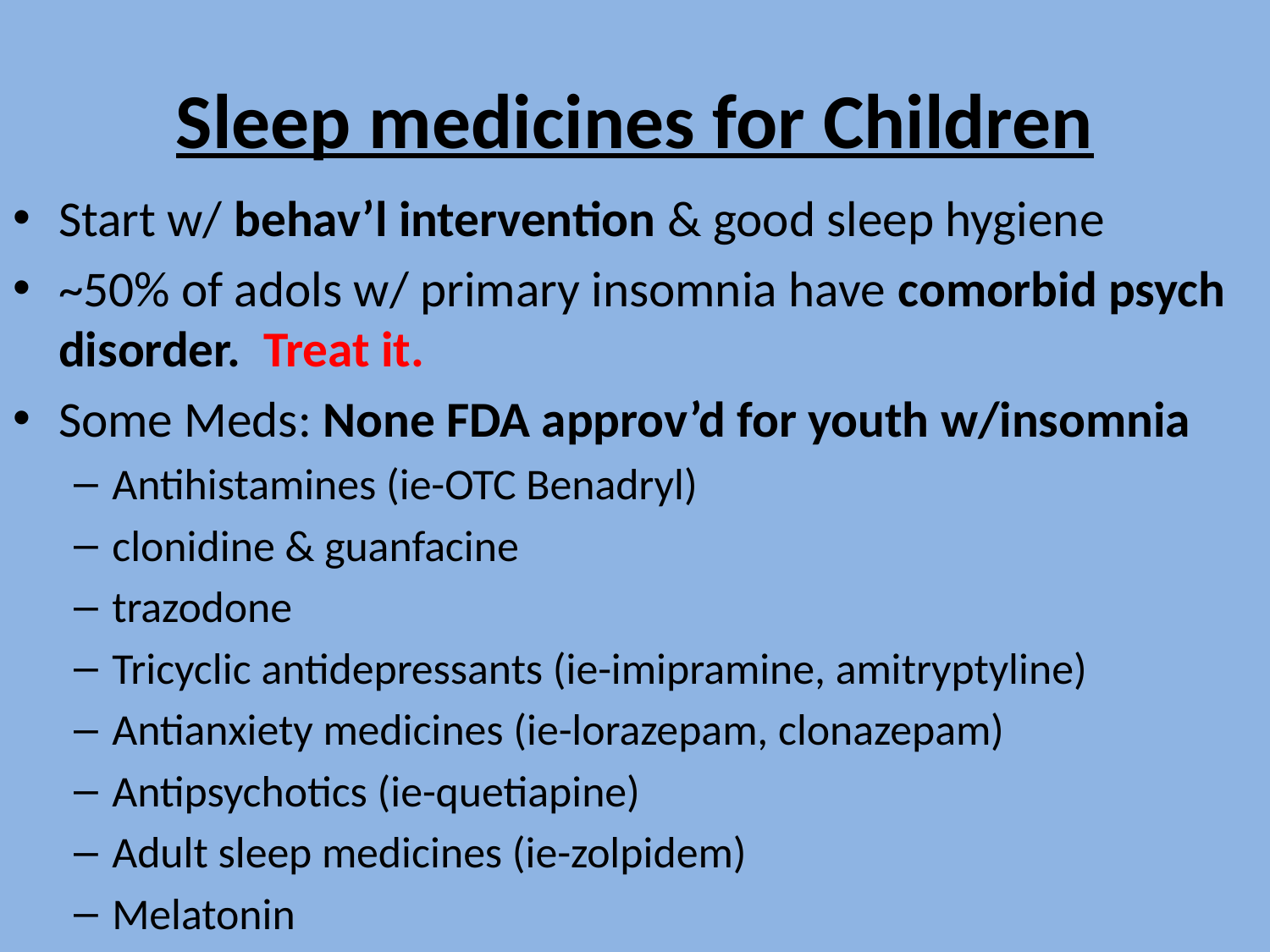

# Sleep medicines for Children
Start w/ behav’l intervention & good sleep hygiene
~50% of adols w/ primary insomnia have comorbid psych disorder.  Treat it.
Some Meds: None FDA approv’d for youth w/insomnia
Antihistamines (ie-OTC Benadryl)
clonidine & guanfacine
trazodone
Tricyclic antidepressants (ie-imipramine, amitryptyline)
Antianxiety medicines (ie-lorazepam, clonazepam)
Antipsychotics (ie-quetiapine)
Adult sleep medicines (ie-zolpidem)
Melatonin